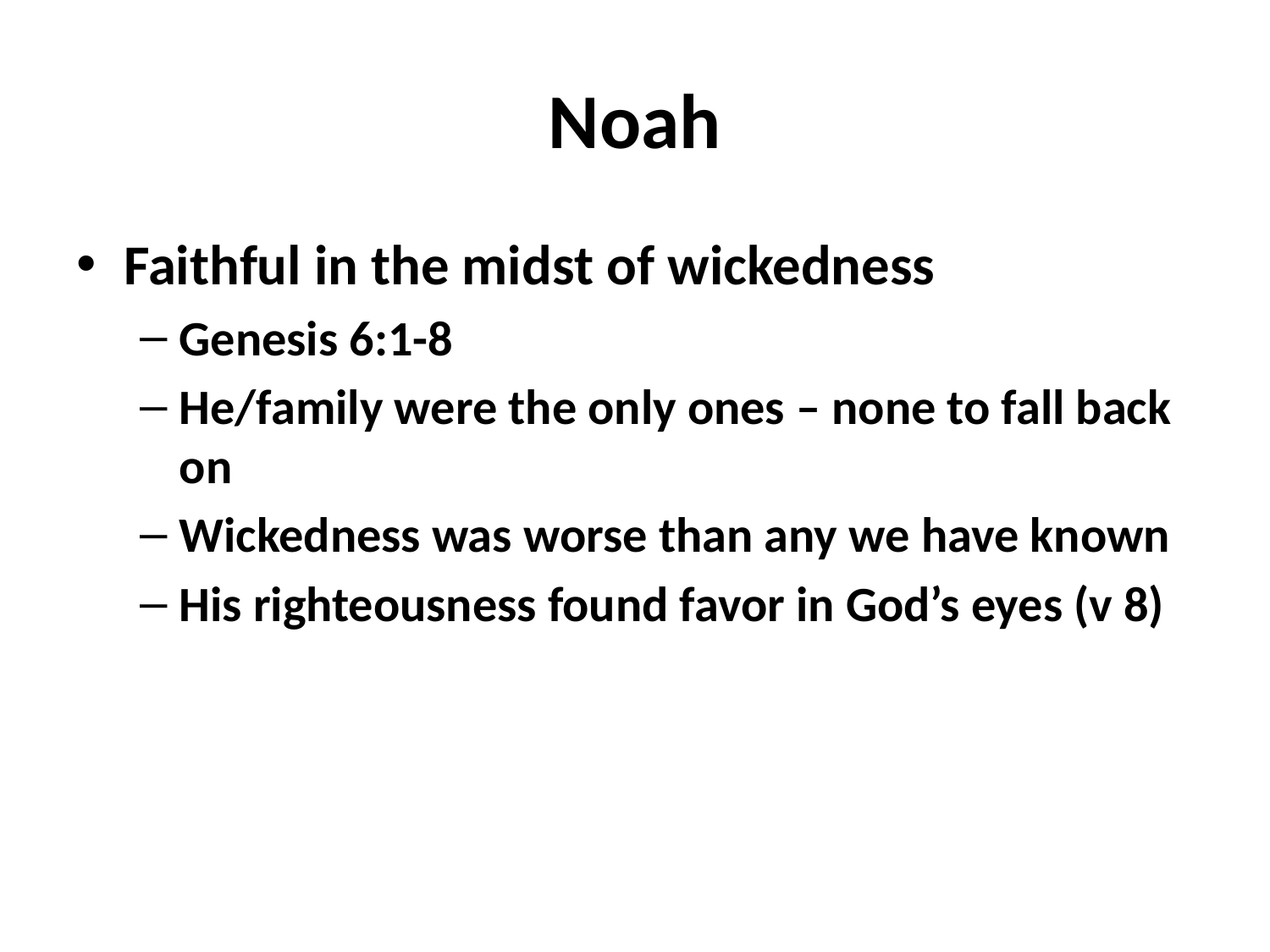

# Noah
Faithful in the midst of wickedness
Genesis 6:1-8
He/family were the only ones – none to fall back on
Wickedness was worse than any we have known
His righteousness found favor in God’s eyes (v 8)